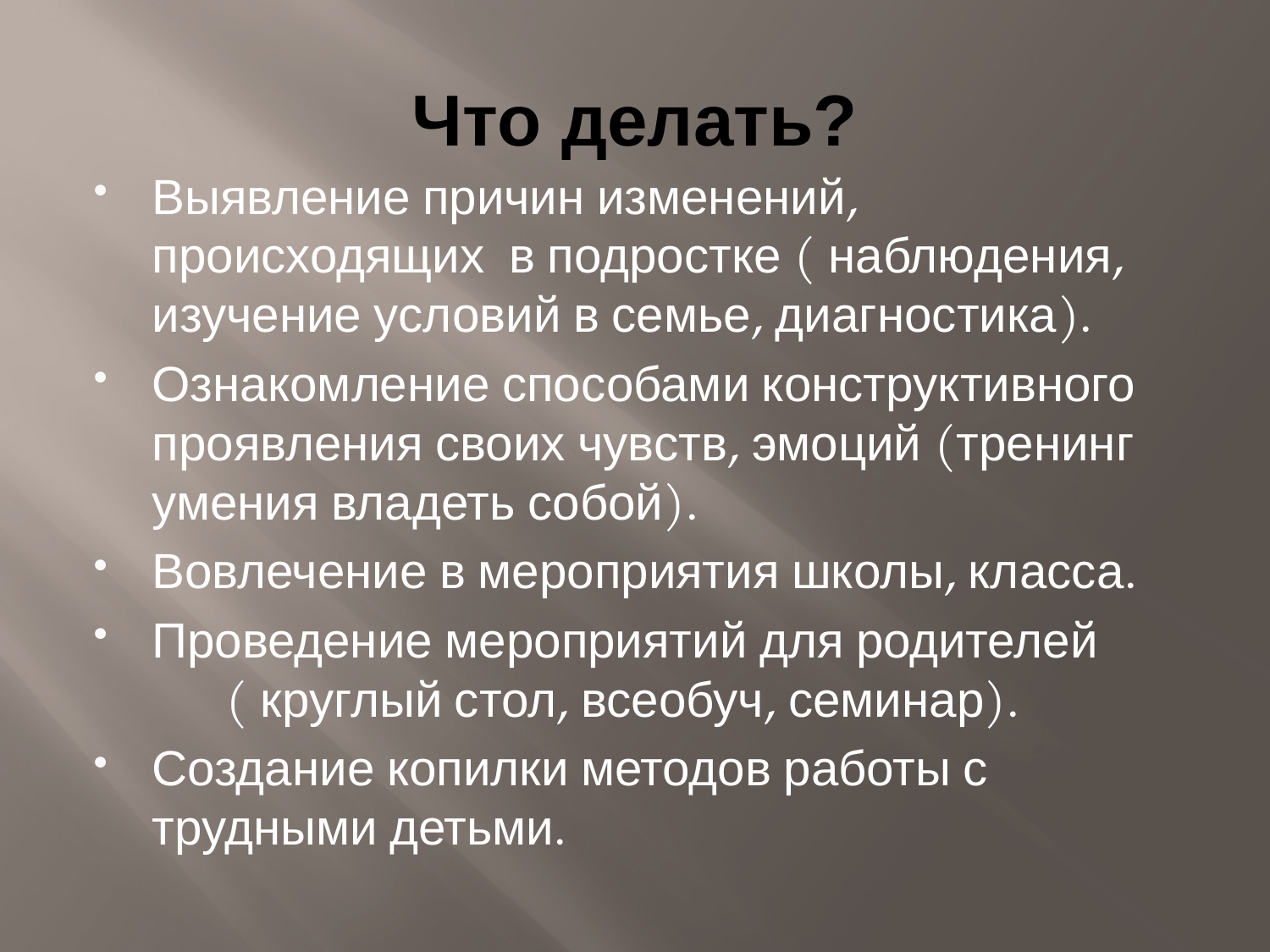

# Что делать?
Выявление причин изменений, происходящих  в подростке ( наблюдения, изучение условий в семье, диагностика).
Ознакомление способами конструктивного проявления своих чувств, эмоций (тренинг умения владеть собой).
Вовлечение в мероприятия школы, класса.
Проведение мероприятий для родителей              ( круглый стол, всеобуч, семинар).
Создание копилки методов работы с трудными детьми.